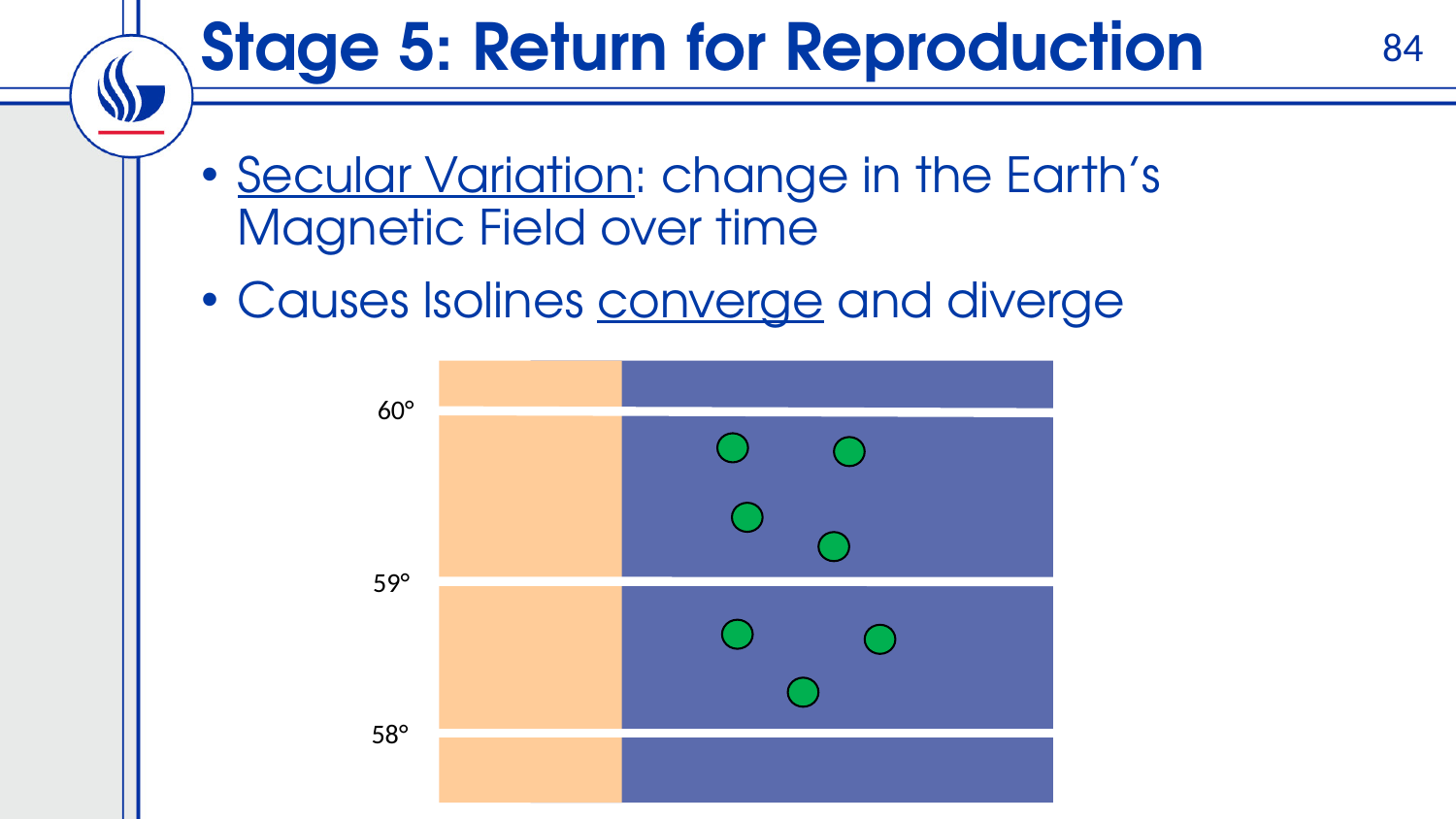

84
# Stage 5: Return for Reproduction
Secular Variation: change in the Earth’s Magnetic Field over time
Causes Isolines converge and diverge

60°

59°

58°